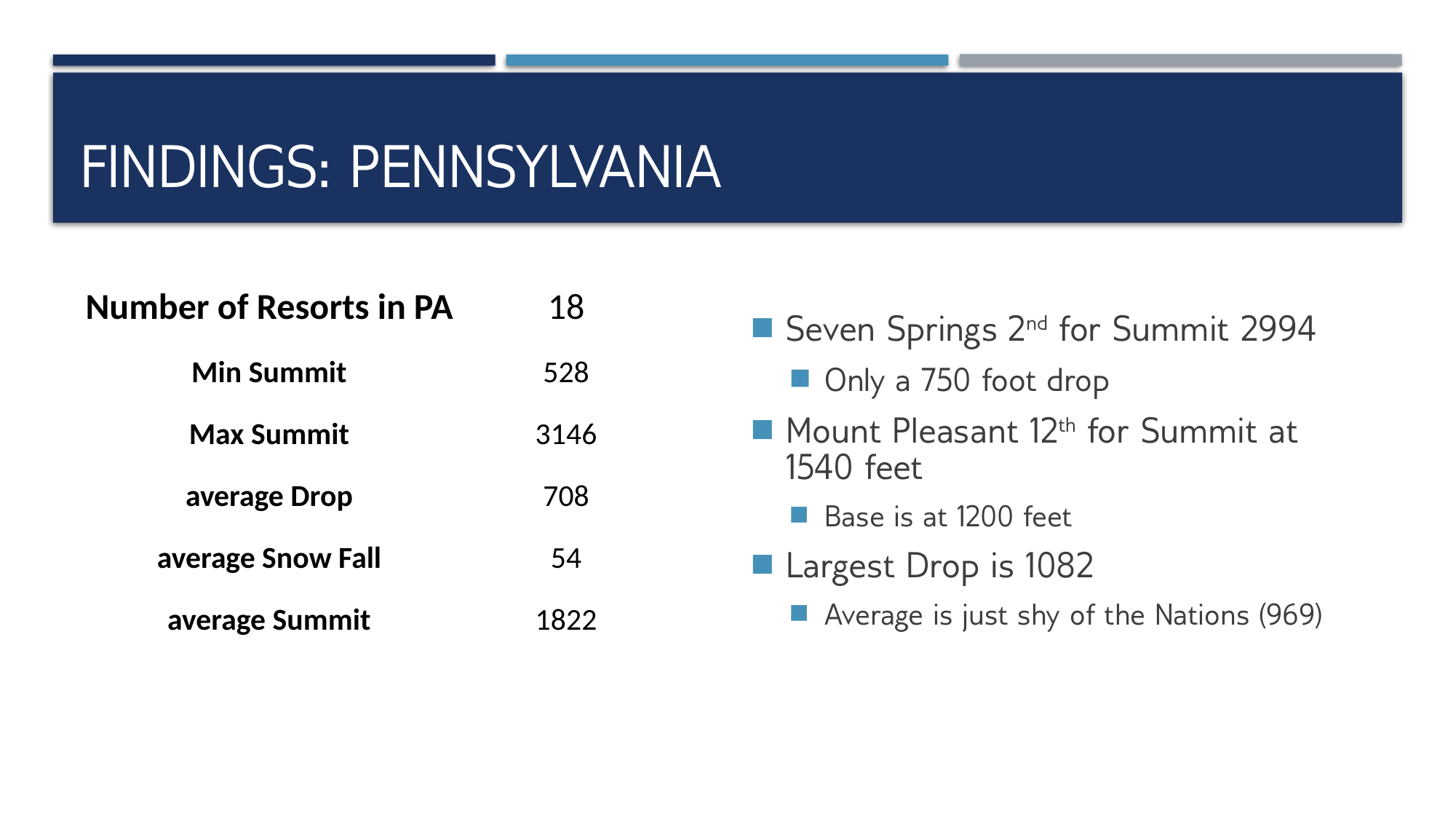

# Findings: Pennsylvania
Seven Springs 2nd for Summit 2994
Only a 750 foot drop
Mount Pleasant 12th for Summit at 1540 feet
Base is at 1200 feet
Largest Drop is 1082
Average is just shy of the Nations (969)

| Number of Resorts in PA | 18 |
| --- | --- |
| Min Summit | 528 |
| Max Summit | 3146 |
| average Drop | 708 |
| average Snow Fall | 54 |
| average Summit | 1822 |